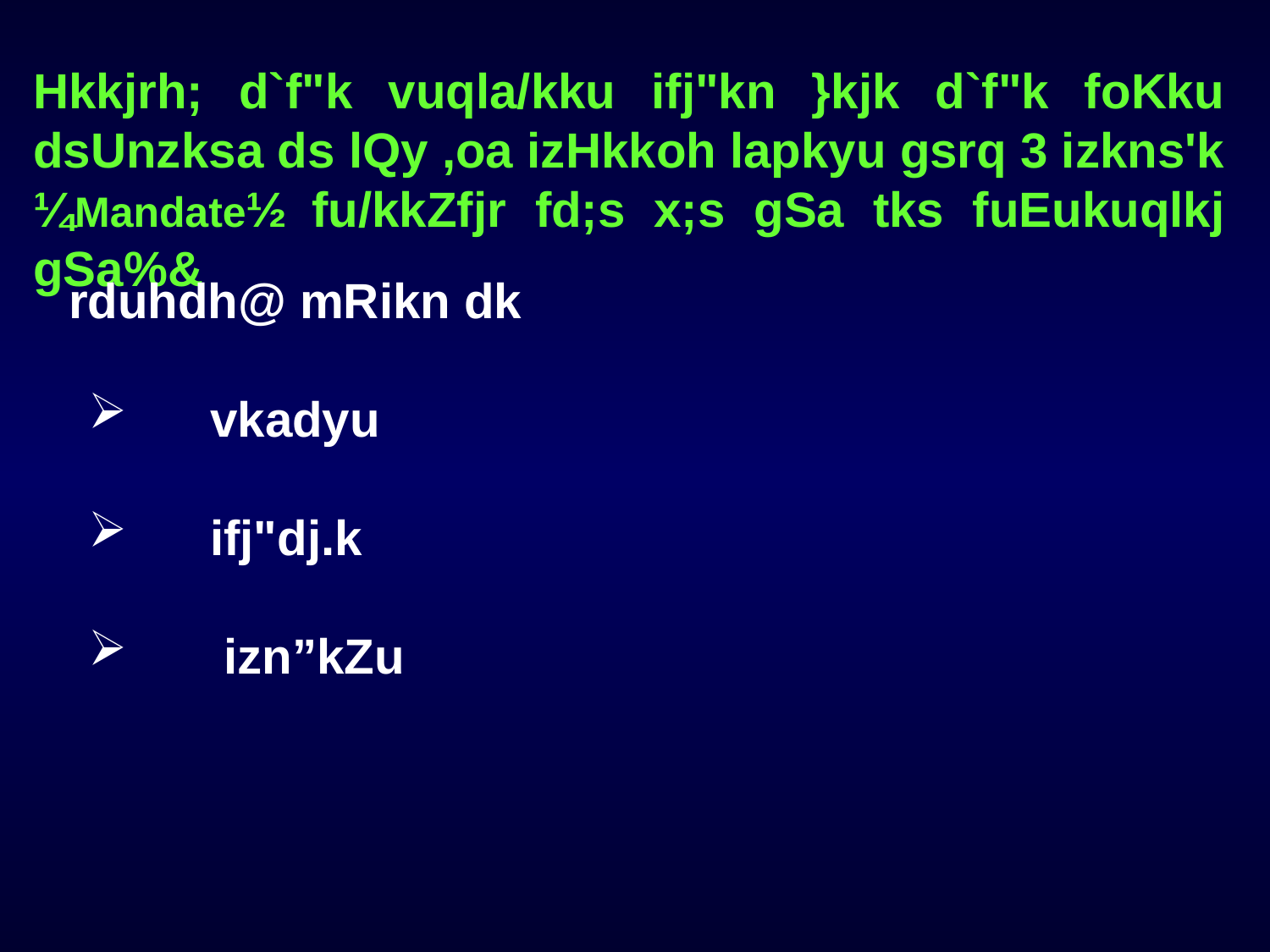

Hkkjrh; d`f"k vuqla/kku ifj"kn }kjk d`f"k foKku dsUnzksa ds lQy ,oa izHkkoh lapkyu gsrq 3 izkns'k ¼Mandate½ fu/kkZfjr fd;s x;s gSa tks fuEukuqlkj gSa%&
 rduhdh@ mRikn dk

      vkadyu

      ifj"dj.k

       izn”kZu